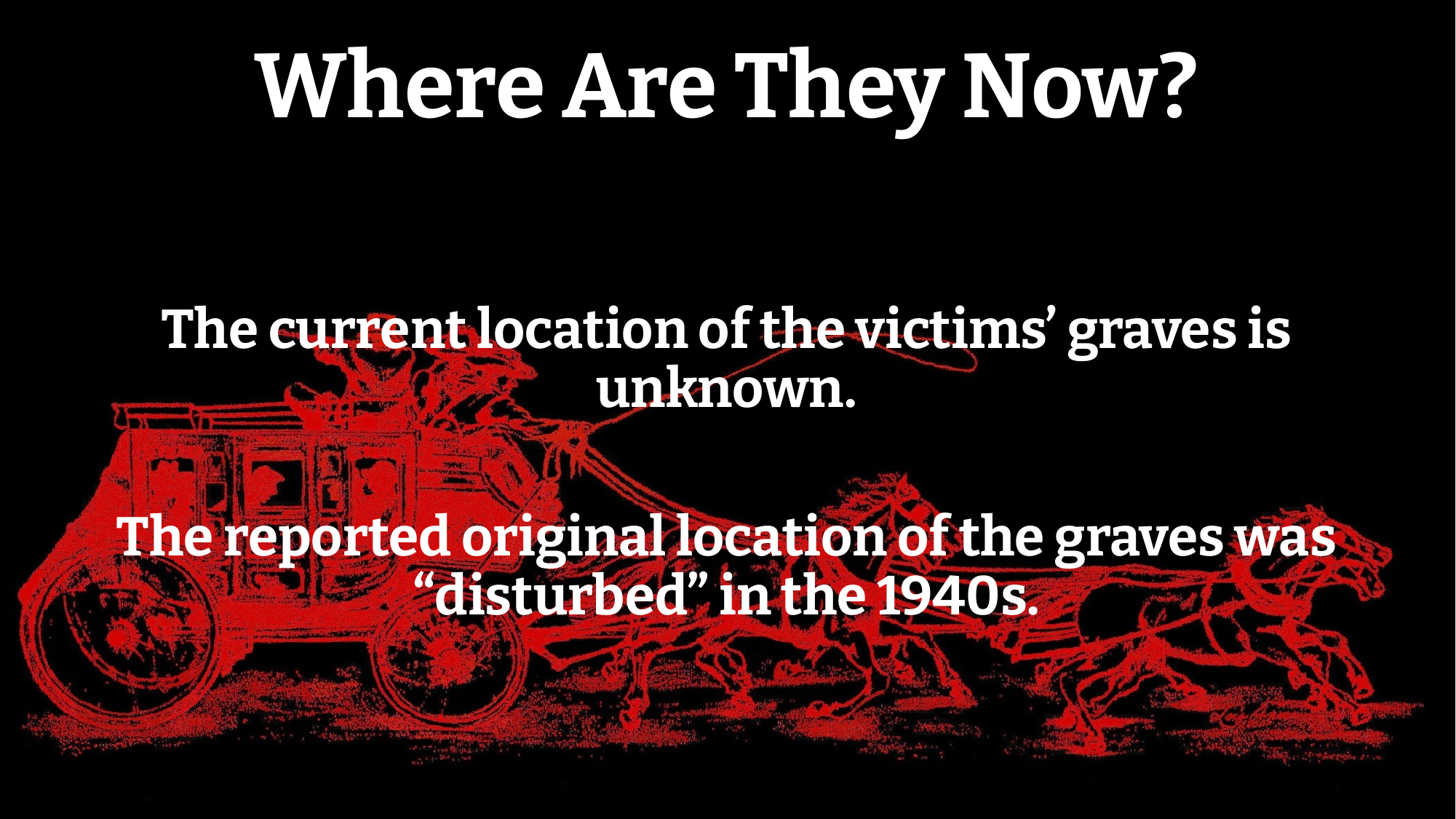

# Where Are They Now?

The current location of the victims’ graves is unknown.

The reported original location of the graves was “disturbed” in the 1940s.